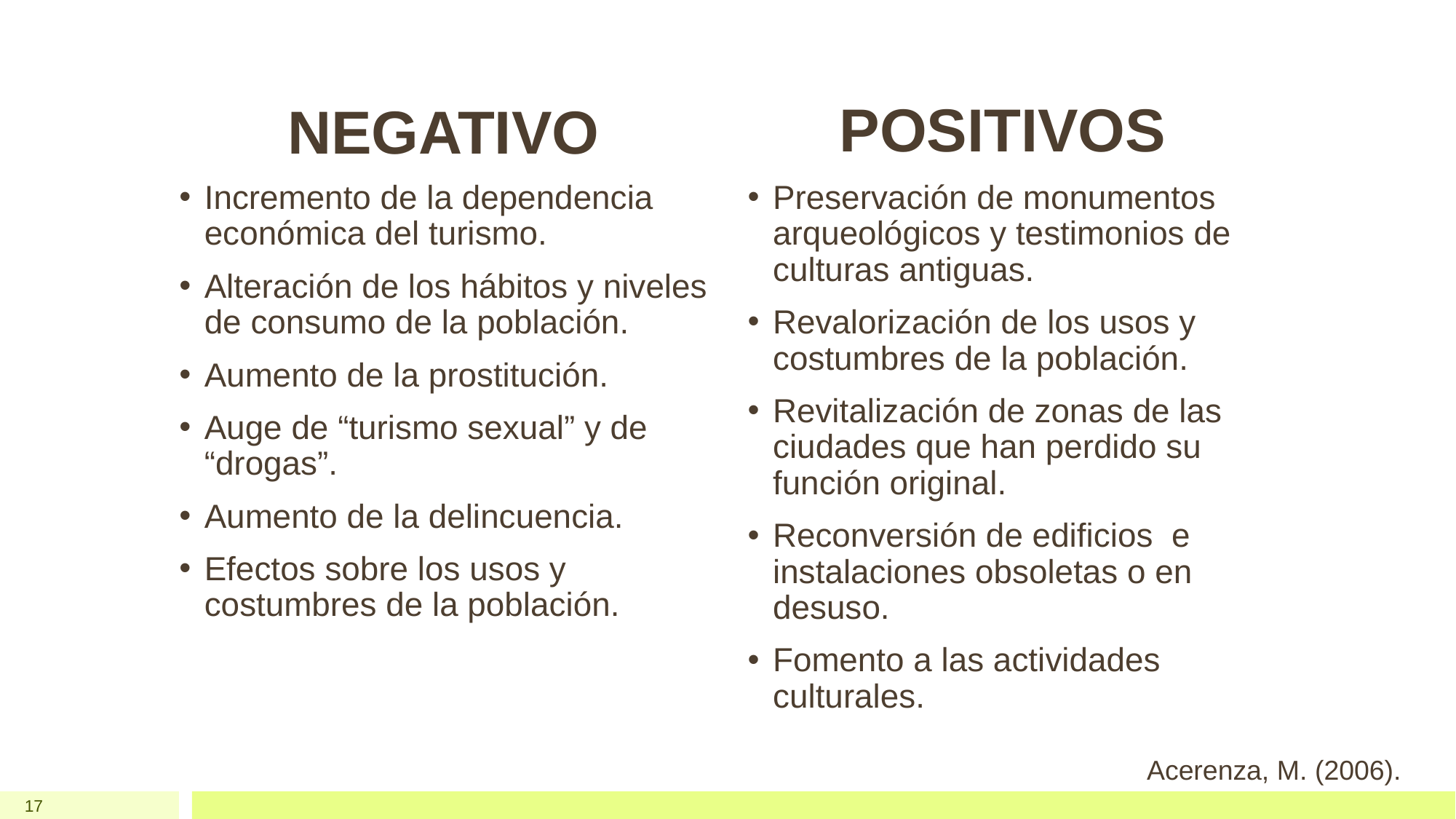

POSITIVOS
NEGATIVO
Incremento de la dependencia económica del turismo.
Alteración de los hábitos y niveles de consumo de la población.
Aumento de la prostitución.
Auge de “turismo sexual” y de “drogas”.
Aumento de la delincuencia.
Efectos sobre los usos y costumbres de la población.
Preservación de monumentos arqueológicos y testimonios de culturas antiguas.
Revalorización de los usos y costumbres de la población.
Revitalización de zonas de las ciudades que han perdido su función original.
Reconversión de edificios  e instalaciones obsoletas o en desuso.
Fomento a las actividades culturales.
Acerenza, M. (2006).
17